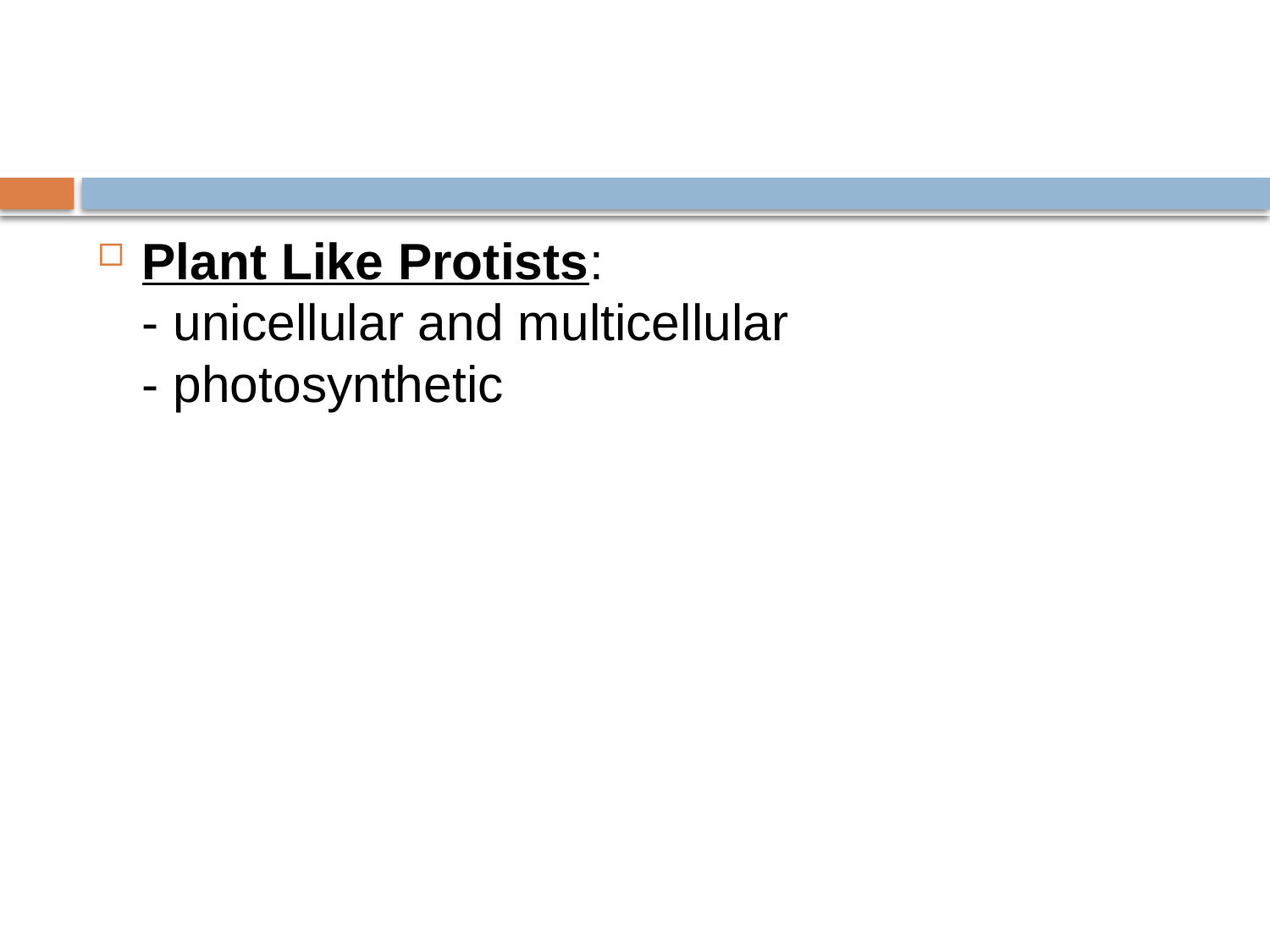

#
Plant Like Protists:
- unicellular and multicellular
- photosynthetic